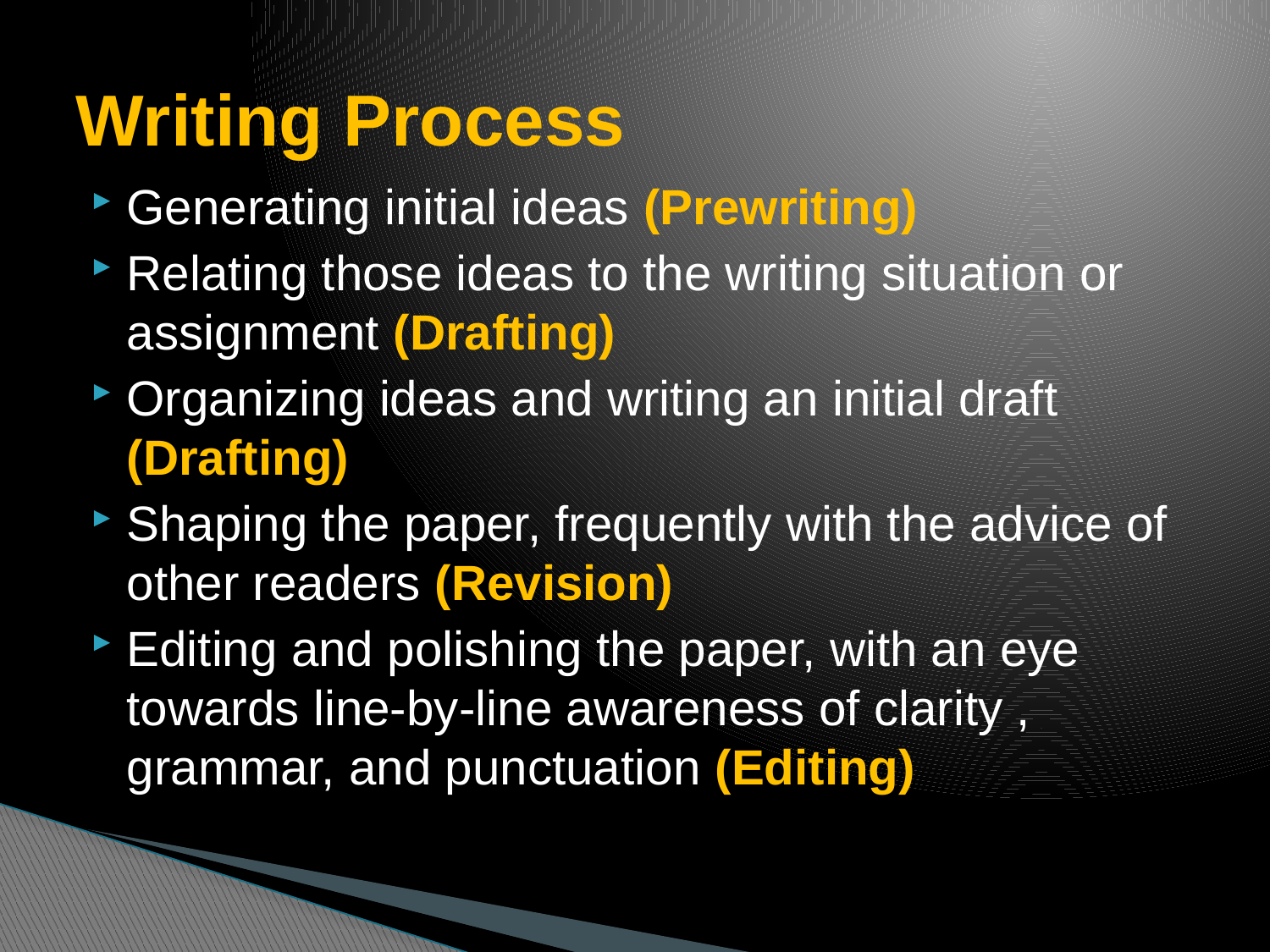

# Writing Process
Generating initial ideas (Prewriting)
Relating those ideas to the writing situation or assignment (Drafting)
Organizing ideas and writing an initial draft (Drafting)
Shaping the paper, frequently with the advice of other readers (Revision)
Editing and polishing the paper, with an eye towards line-by-line awareness of clarity , grammar, and punctuation (Editing)